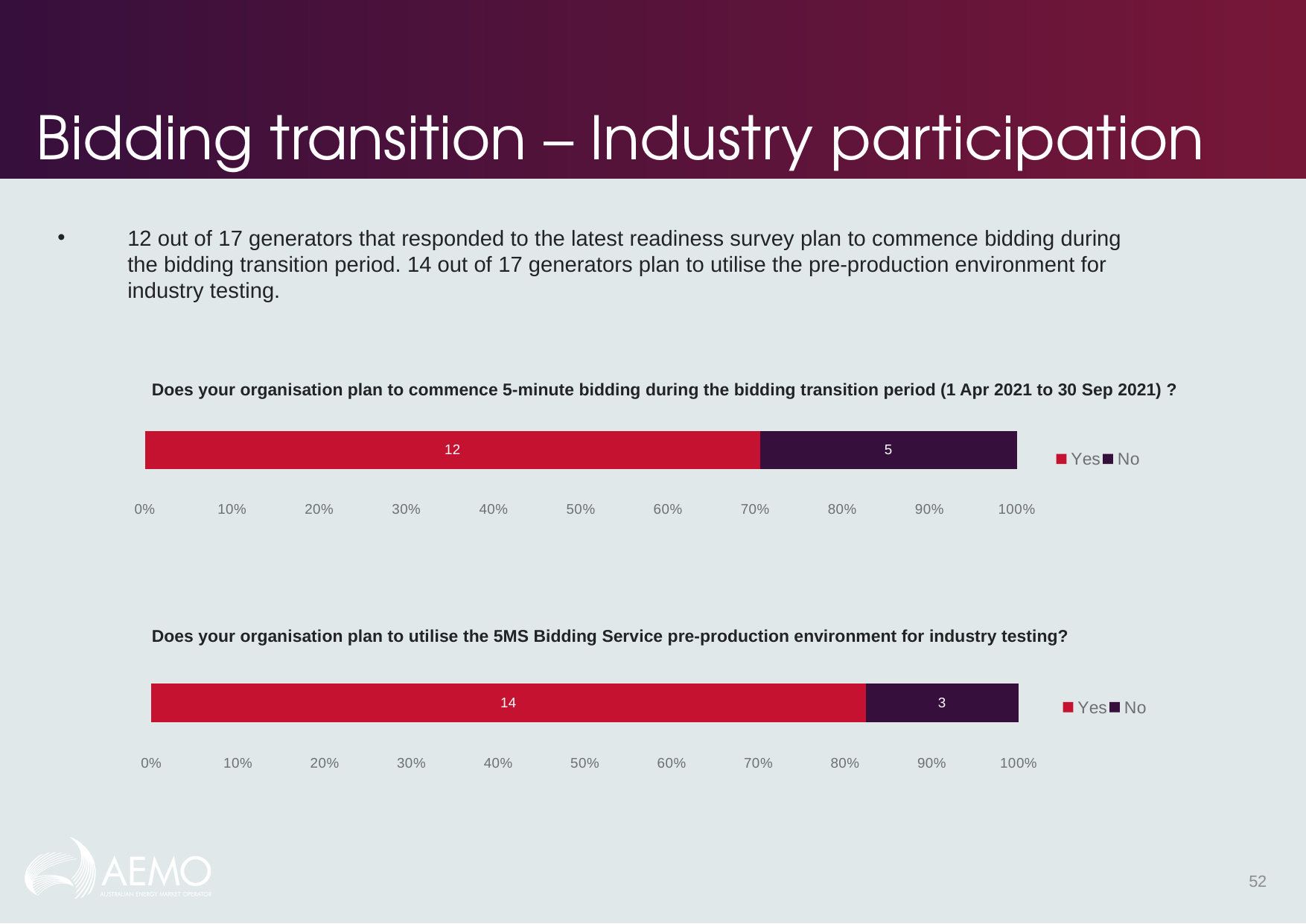

# Bidding transition – Industry participation
12 out of 17 generators that responded to the latest readiness survey plan to commence bidding during the bidding transition period. 14 out of 17 generators plan to utilise the pre-production environment for industry testing.
Does your organisation plan to commence 5-minute bidding during the bidding transition period (1 Apr 2021 to 30 Sep 2021) ?

### Chart

| Category | Yes | No |
|---|---|---|
Does your organisation plan to utilise the 5MS Bidding Service pre-production environment for industry testing?

### Chart

| Category | Yes | No |
|---|---|---|
52